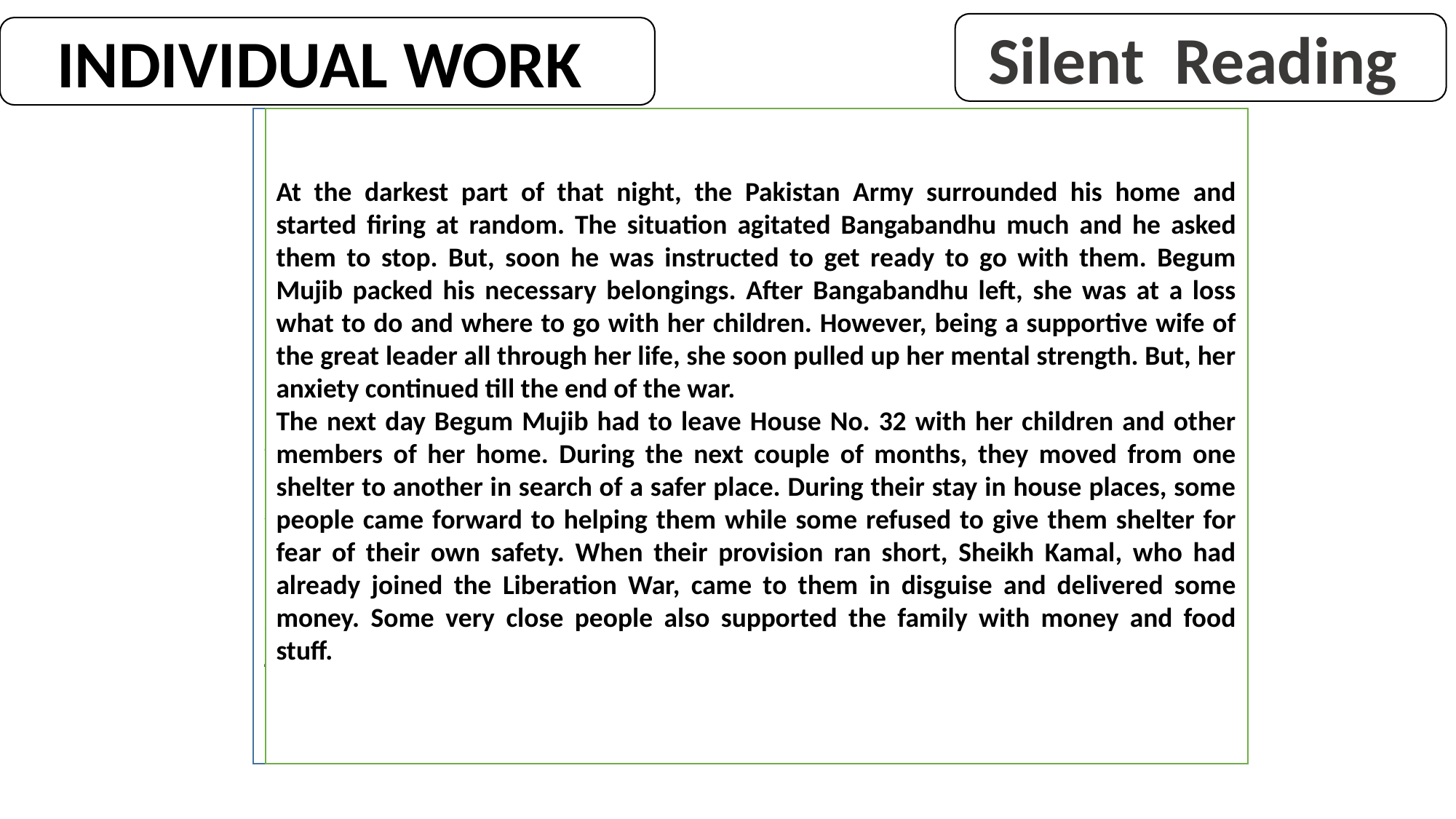

Silent  Reading
INDIVIDUAL WORK
It was the night of March, 1971. There was a full of quietness at Bangabandhu’s home  at Dhanmondi Road No. 32 throughout the day.
Bangabandhu Sheikh Mujibur Rahman and his family members could apprehend that something tragic was going to happen. Gunshots were heard around the city. Bangabandhu’s eldest son Sheikh Kamal was out of home for forming barricades against the Pakistan Army who had been killing people indiscriminately that night. Bangabandhu decided  to send the girls of the family to a safer place for the night and he gave their responsibility to his son in law Mr. Wazed Miah. Bangabandhu’s daughter Sheikh Hasina, who was expecting a baby soon along with her sister Sheikh Rehana and her cousin Farida were sent to a house at Road no. 15, Dhanmondi for that night. Bangabandhu’s wife Begum Fazilatunnesa  Mujib, stayed with him.
Just before midnight, Bangabandhu sent the declaration of Independence to Mr. Zohur Ahmed Chowdhury at Chittagong via wireless.
At the darkest part of that night, the Pakistan Army surrounded his home and started firing at random. The situation agitated Bangabandhu much and he asked them to stop. But, soon he was instructed to get ready to go with them. Begum Mujib packed his necessary belongings. After Bangabandhu left, she was at a loss what to do and where to go with her children. However, being a supportive wife of the great leader all through her life, she soon pulled up her mental strength. But, her anxiety continued till the end of the war.
The next day Begum Mujib had to leave House No. 32 with her children and other members of her home. During the next couple of months, they moved from one shelter to another in search of a safer place. During their stay in house places, some people came forward to helping them while some refused to give them shelter for fear of their own safety. When their provision ran short, Sheikh Kamal, who had already joined the Liberation War, came to them in disguise and delivered some money. Some very close people also supported the family with money and food stuff.